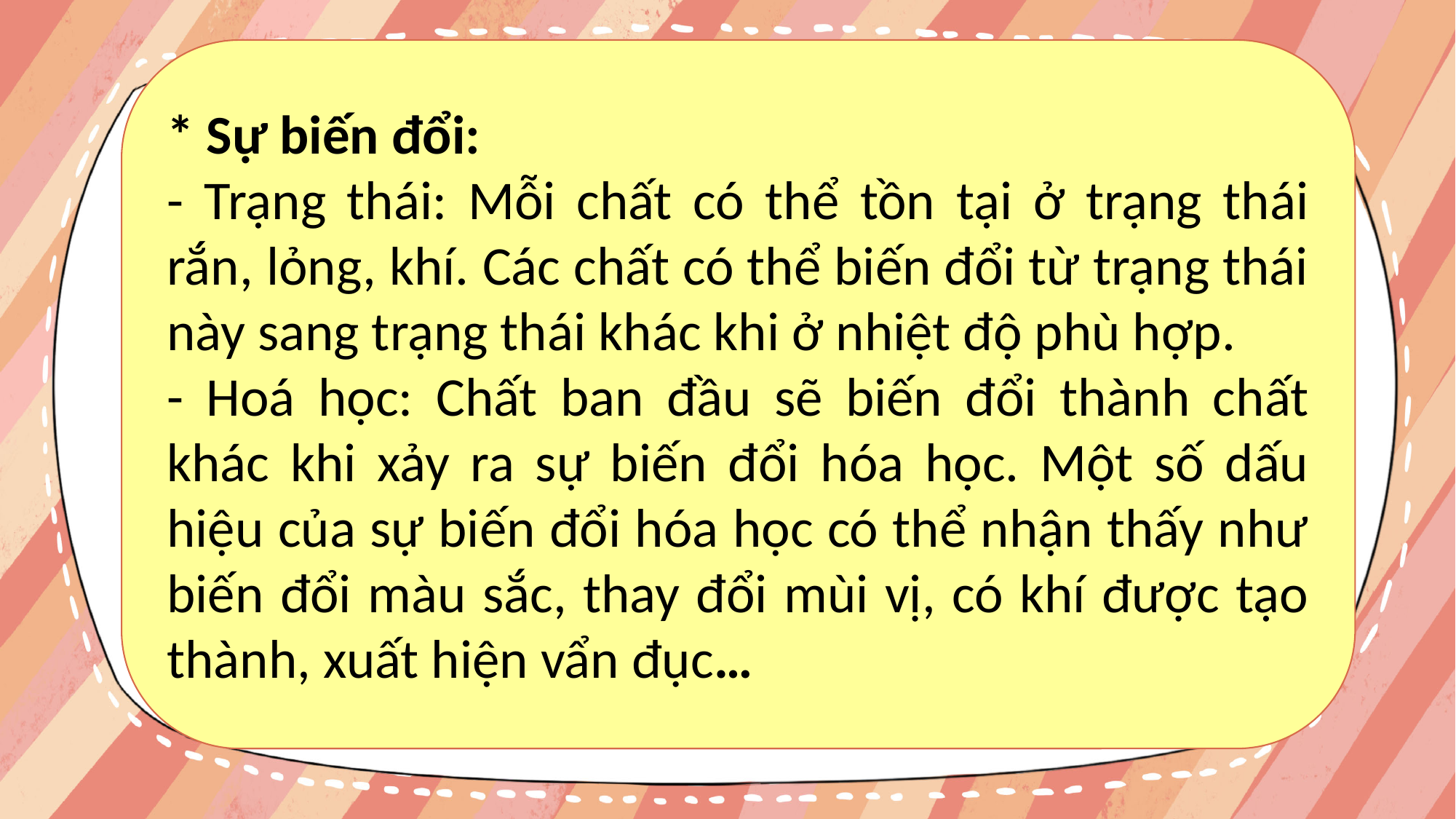

* Sự biến đổi:
- Trạng thái: Mỗi chất có thể tồn tại ở trạng thái rắn, lỏng, khí. Các chất có thể biến đổi từ trạng thái này sang trạng thái khác khi ở nhiệt độ phù hợp.
- Hoá học: Chất ban đầu sẽ biến đổi thành chất khác khi xảy ra sự biến đổi hóa học. Một số dấu hiệu của sự biến đổi hóa học có thể nhận thấy như biến đổi màu sắc, thay đổi mùi vị, có khí được tạo thành, xuất hiện vẩn đục…